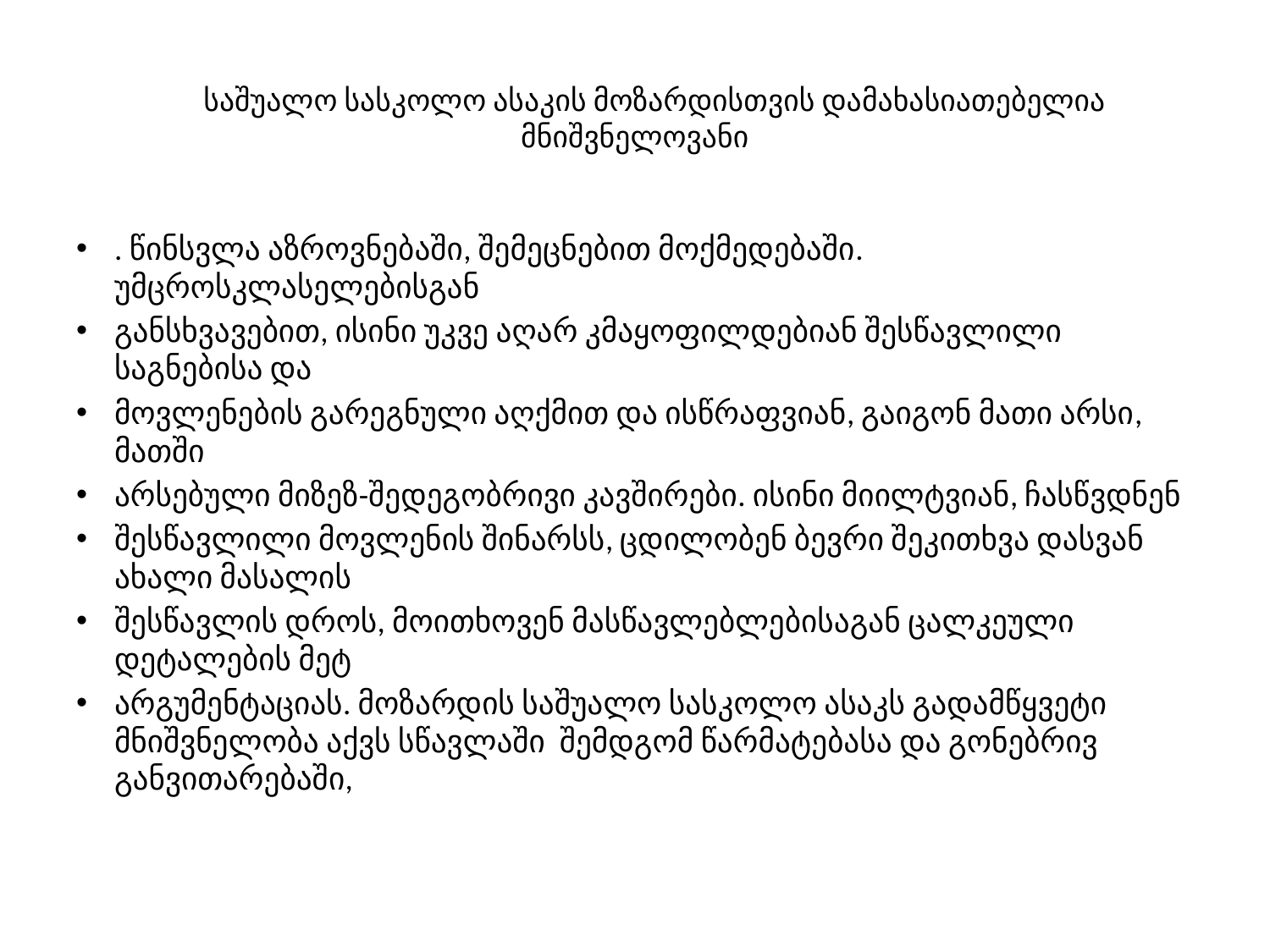

# საშუალო სასკოლო ასაკის მოზარდისთვის დამახასიათებელია მნიშვნელოვანი
. წინსვლა აზროვნებაში, შემეცნებით მოქმედებაში. უმცროსკლასელებისგან
განსხვავებით, ისინი უკვე აღარ კმაყოფილდებიან შესწავლილი საგნებისა და
მოვლენების გარეგნული აღქმით და ისწრაფვიან, გაიგონ მათი არსი, მათში
არსებული მიზეზ-შედეგობრივი კავშირები. ისინი მიილტვიან, ჩასწვდნენ
შესწავლილი მოვლენის შინარსს, ცდილობენ ბევრი შეკითხვა დასვან ახალი მასალის
შესწავლის დროს, მოითხოვენ მასწავლებლებისაგან ცალკეული დეტალების მეტ
არგუმენტაციას. მოზარდის საშუალო სასკოლო ასაკს გადამწყვეტი მნიშვნელობა აქვს სწავლაში  შემდგომ წარმატებასა და გონებრივ განვითარებაში,